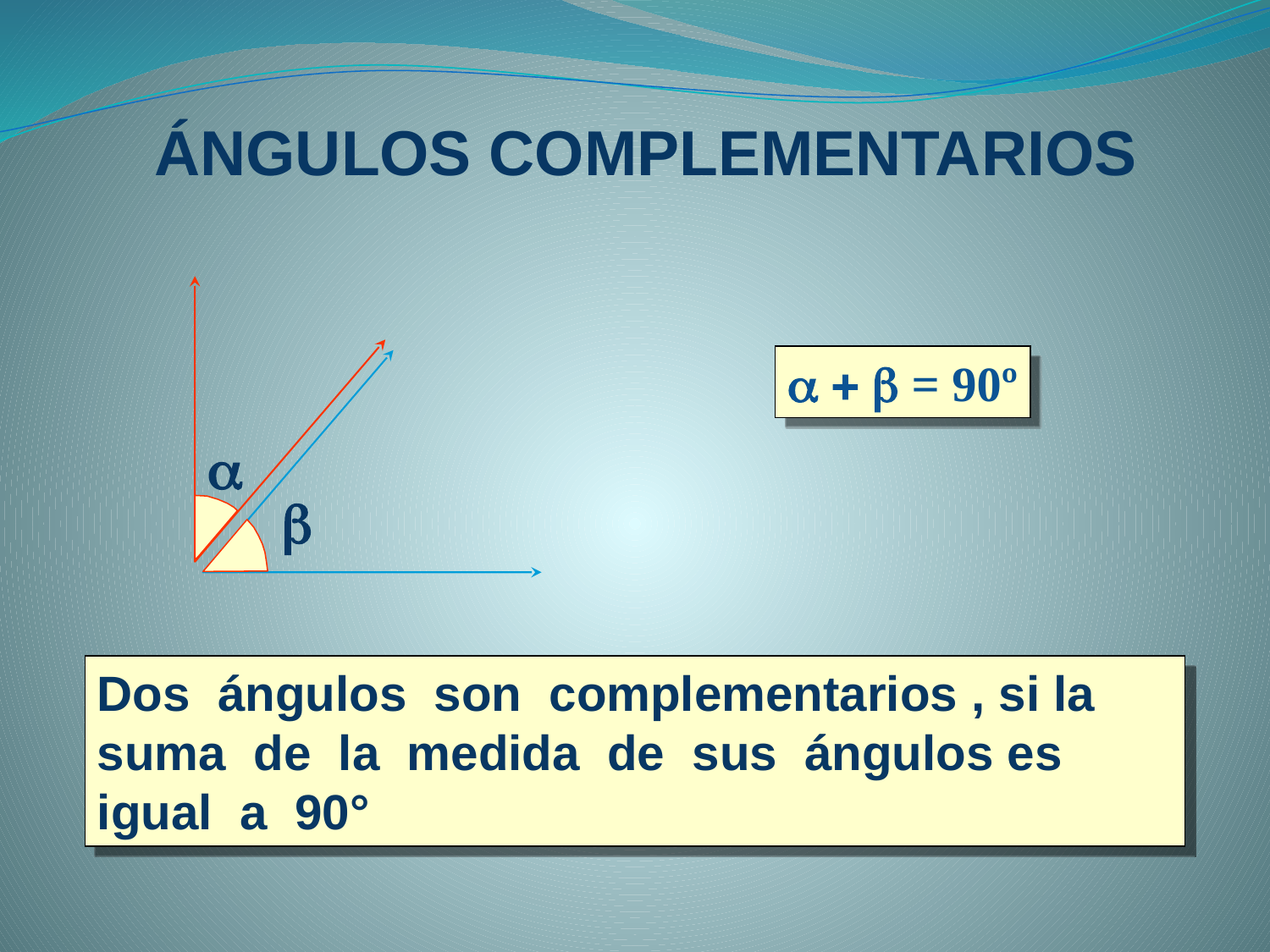

ÁNGULOS COMPLEMENTARIOS

α + β = 90º
α
β

Dos  ángulos  son  complementarios , si la  suma  de  la  medida  de  sus  ángulos es  igual  a  90°